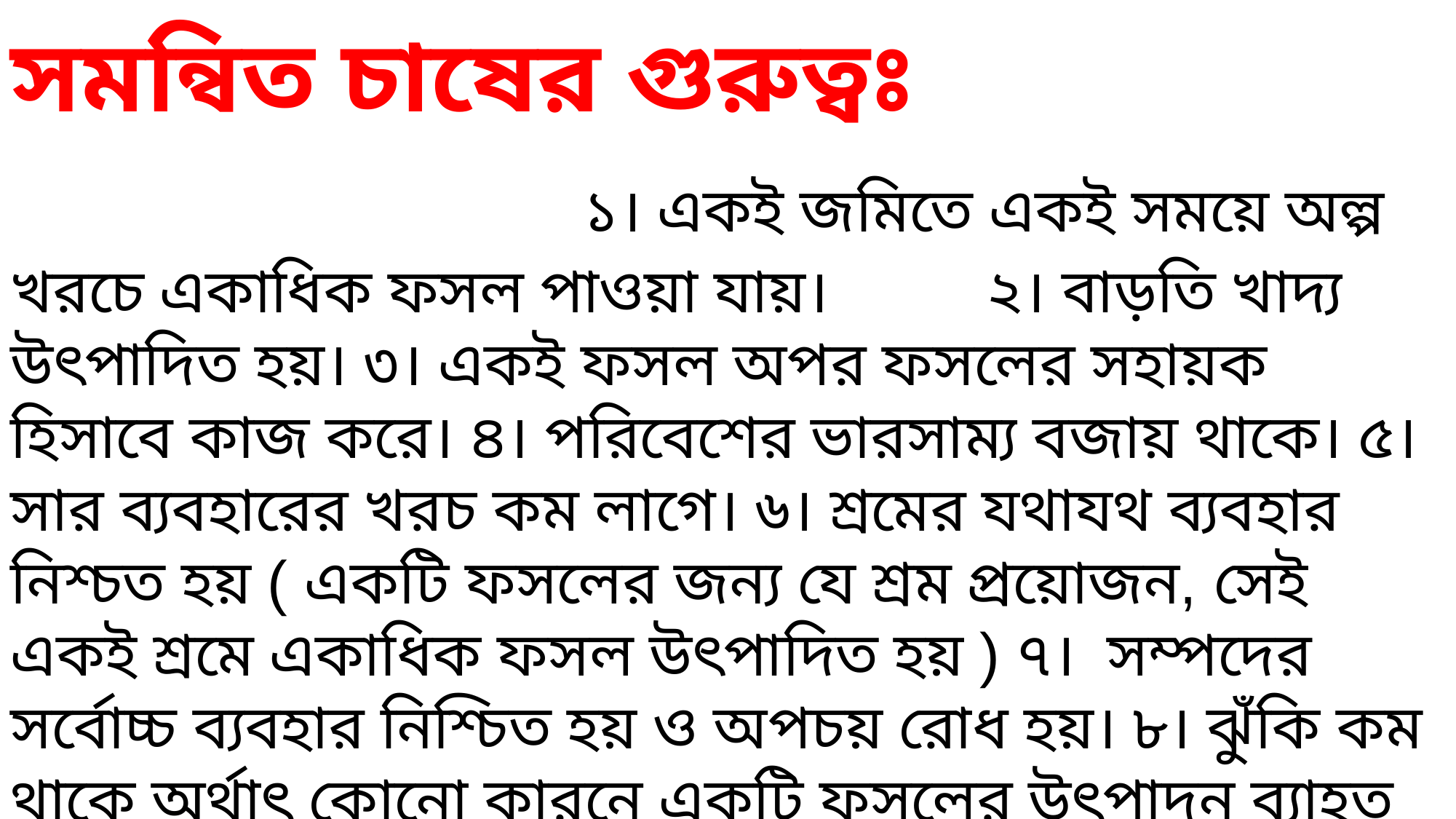

সমন্বিত চাষের গুরুত্বঃ                                           ১। একই জমিতে একই সময়ে অল্প খরচে একাধিক ফসল পাওয়া যায়।          ২। বাড়তি খাদ্য উৎপাদিত হয়। ৩। একই ফসল অপর ফসলের সহায়ক হিসাবে কাজ করে। ৪। পরিবেশের ভারসাম্য বজায় থাকে। ৫। সার ব্যবহারের খরচ কম লাগে। ৬। শ্রমের যথাযথ ব্যবহার নিশ্চত হয় ( একটি ফসলের জন্য যে শ্রম প্রয়োজন, সেই একই শ্রমে একাধিক ফসল উৎপাদিত হয় ) ৭।  সম্পদের সর্বোচ্চ ব্যবহার নিশ্চিত হয় ও অপচয় রোধ হয়। ৮। ঝুঁকি কম থাকে অর্থাৎ কোনো কারনে একটি ফসলের উৎপাদন ব্যাহত হলে অন্য ফসল উৎপাদন কার্যক্রমের মাধ্যমে সে ক্ষতি অনেকটা পুষিয়ে নেওয়া যায়।